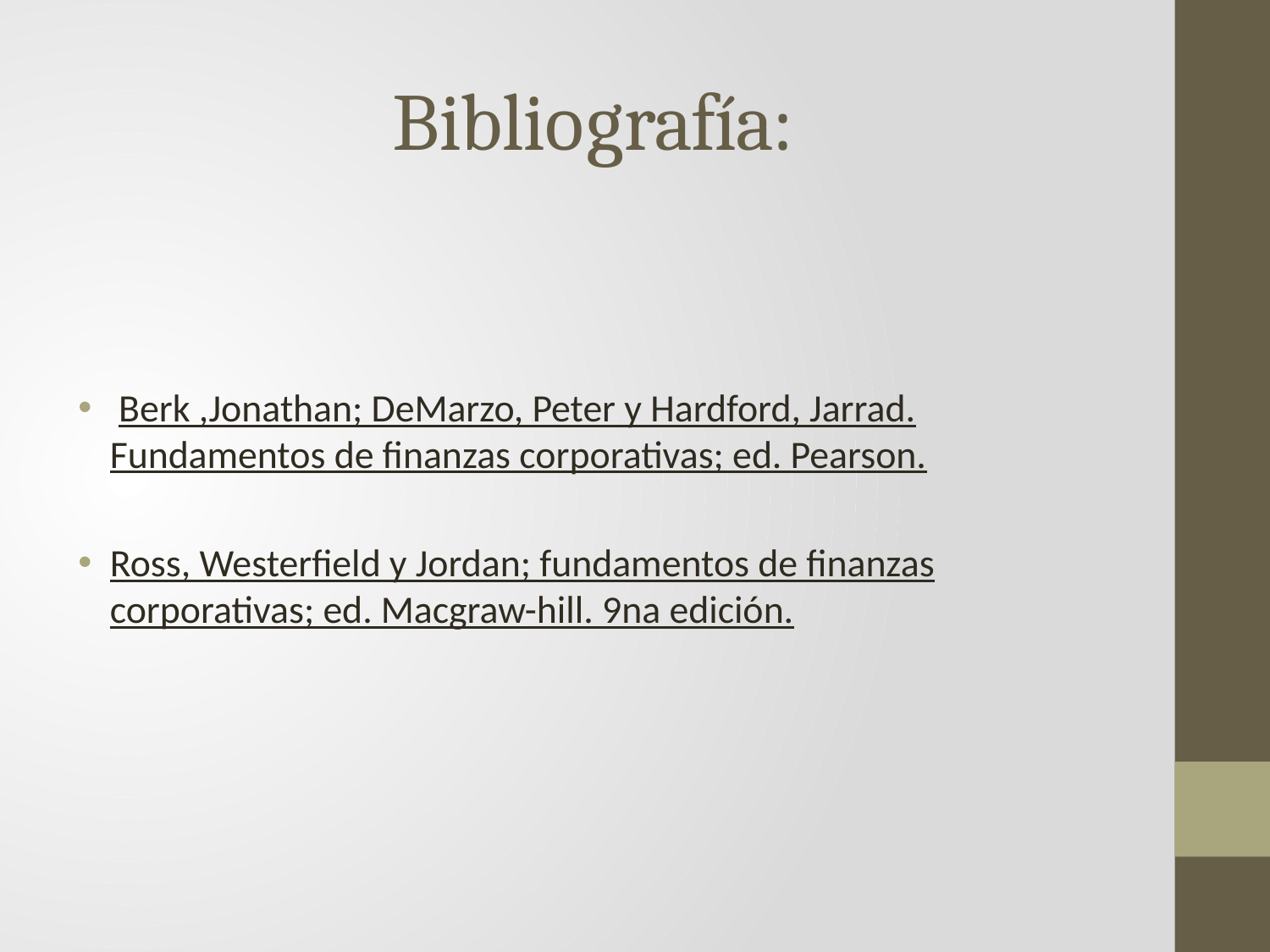

# Bibliografía:
 Berk ,Jonathan; DeMarzo, Peter y Hardford, Jarrad. Fundamentos de finanzas corporativas; ed. Pearson.

Ross, Westerfield y Jordan; fundamentos de finanzas corporativas; ed. Macgraw-hill. 9na edición.